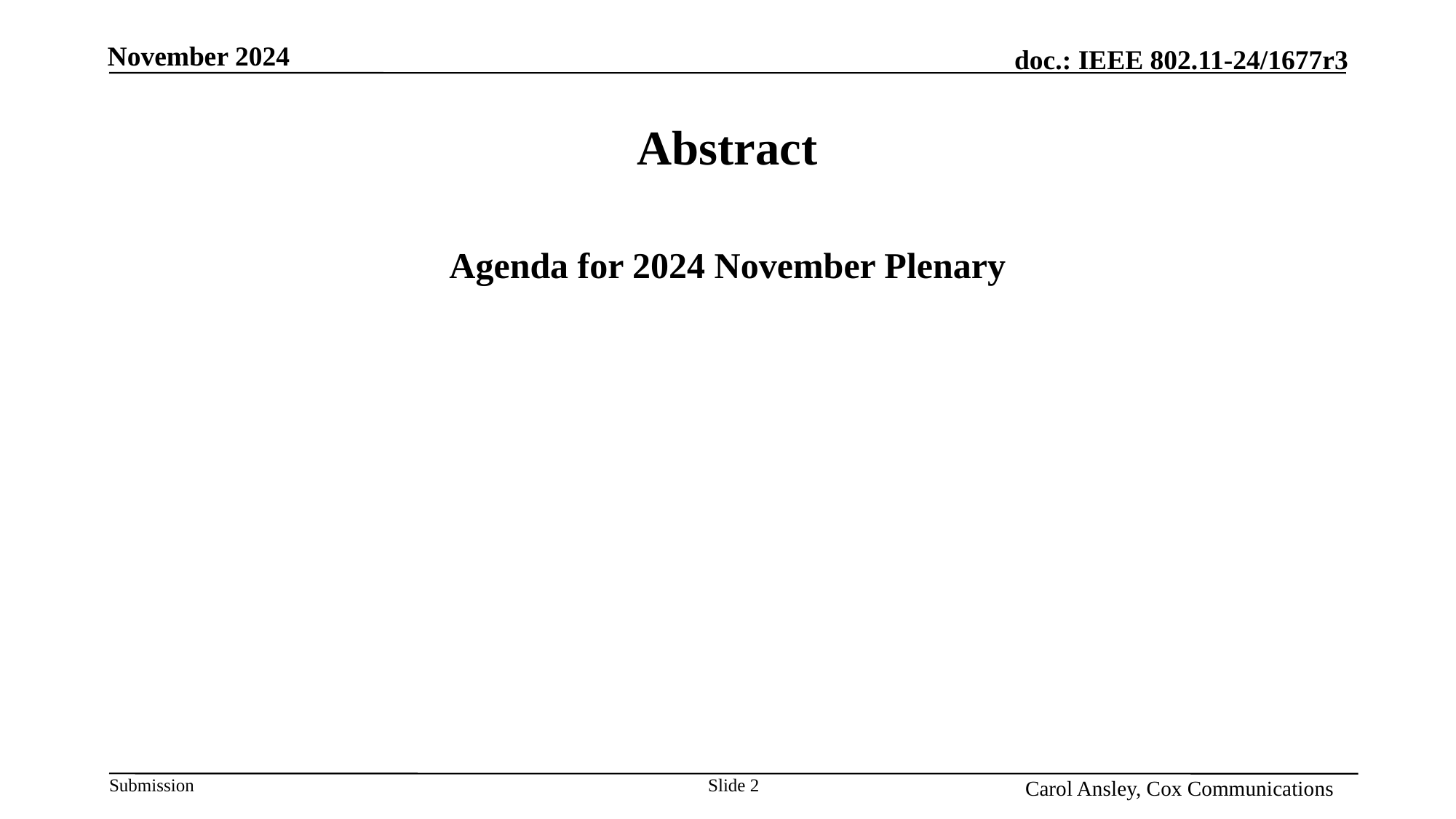

# Abstract
Agenda for 2024 November Plenary
Name, Affiliation
Slide 2